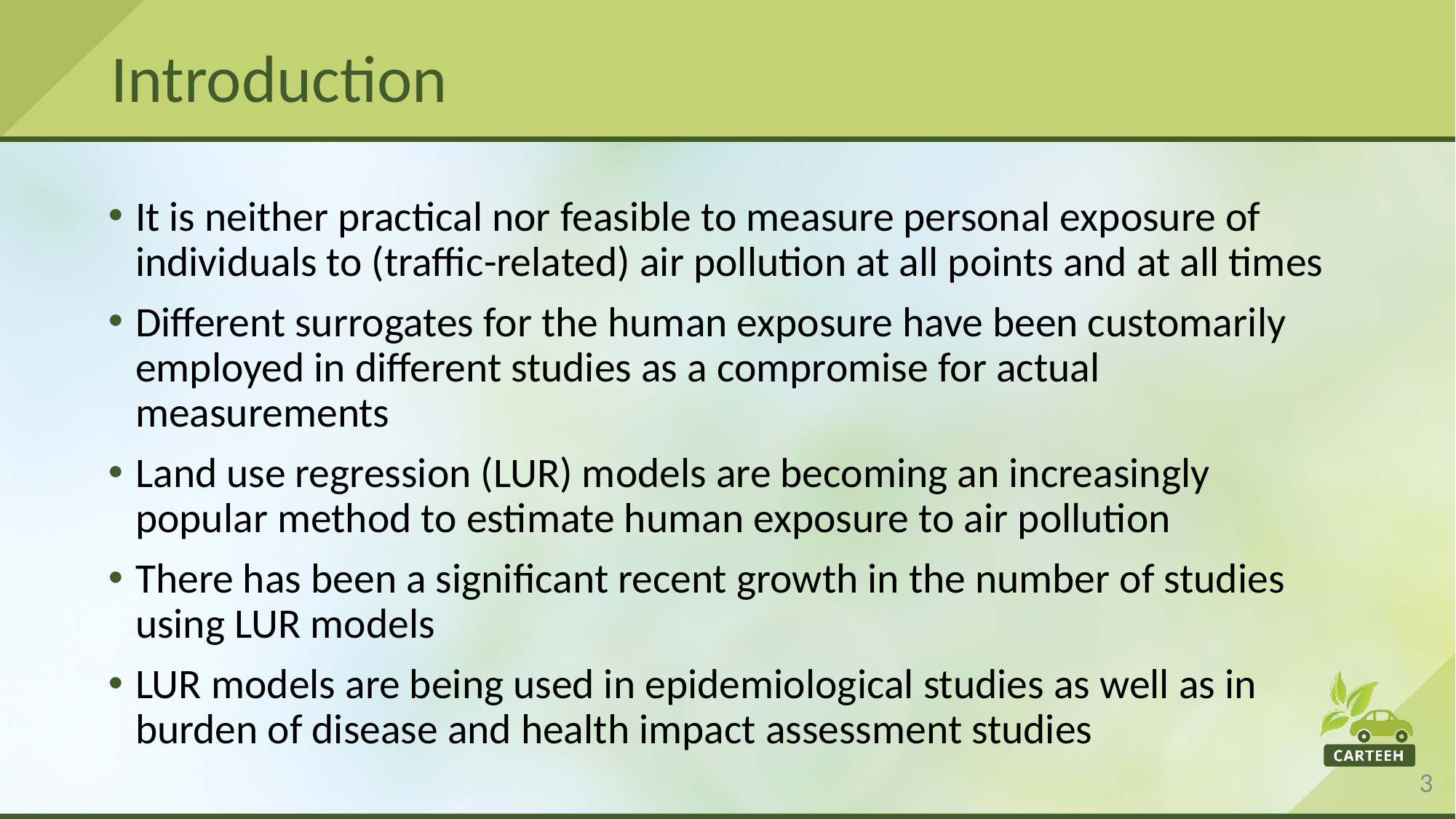

# Introduction
It is neither practical nor feasible to measure personal exposure of individuals to (traffic-related) air pollution at all points and at all times
Different surrogates for the human exposure have been customarily employed in different studies as a compromise for actual measurements
Land use regression (LUR) models are becoming an increasingly popular method to estimate human exposure to air pollution
There has been a significant recent growth in the number of studies using LUR models
LUR models are being used in epidemiological studies as well as in burden of disease and health impact assessment studies